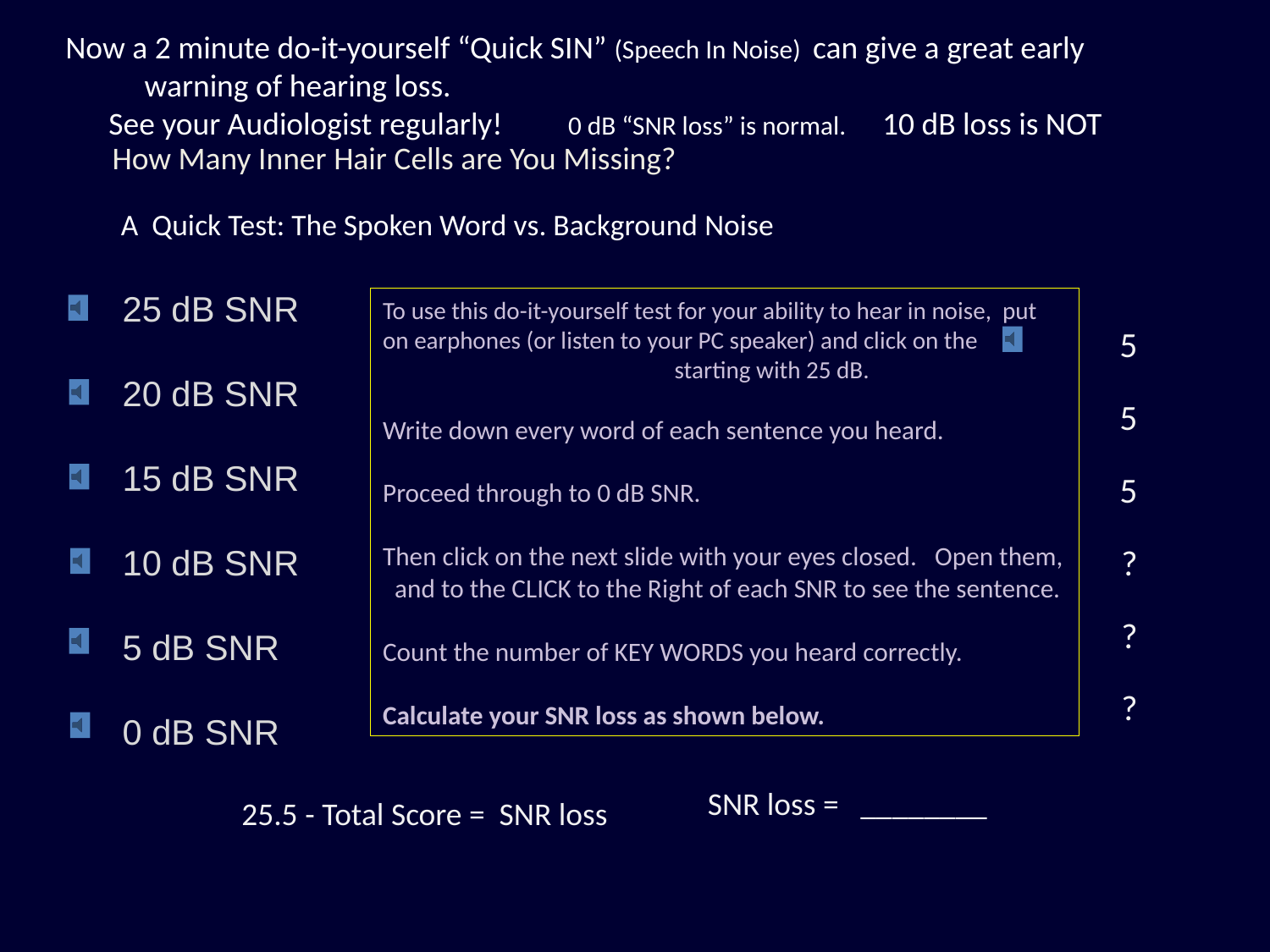

Now a 2 minute do-it-yourself “Quick SIN” (Speech In Noise)  can give a great early
           warning of hearing loss.
      See your Audiologist regularly!           0 dB “SNR loss” is normal.      10 dB loss is NOT
       How Many Inner Hair Cells are You Missing?
          A  Quick Test: The Spoken Word vs. Background Noise
25 dB SNR  
20 dB SNR  
15 dB SNR  
10 dB SNR  
5 dB SNR  
0 dB SNR
To use this do-it-yourself test for your ability to hear in noise,  put on earphones (or listen to your PC speaker) and click on the
                                                     starting with 25 dB.

Write down every word of each sentence you heard.

Proceed through to 0 dB SNR.

Then click on the next slide with your eyes closed.   Open them,
  and to the CLICK to the Right of each SNR to see the sentence.
Count the number of KEY WORDS you heard correctly.

Calculate your SNR loss as shown below.

5
5
5
?
?
?

SNR loss =   ________
25.5 - Total Score =  SNR loss